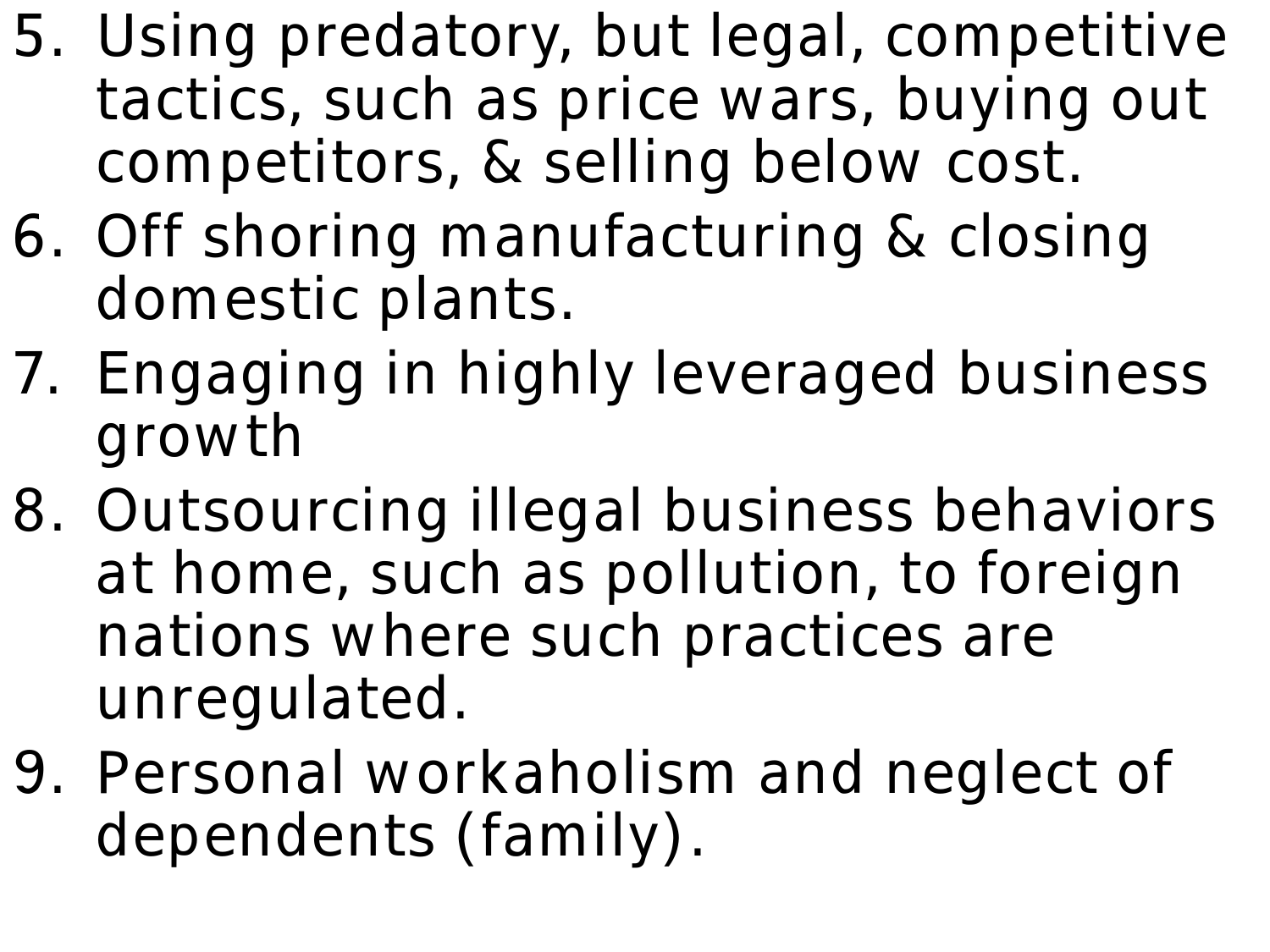

Using predatory, but legal, competitive tactics, such as price wars, buying out competitors, & selling below cost.
Off shoring manufacturing & closing domestic plants.
Engaging in highly leveraged business growth
Outsourcing illegal business behaviors at home, such as pollution, to foreign nations where such practices are unregulated.
Personal workaholism and neglect of dependents (family).